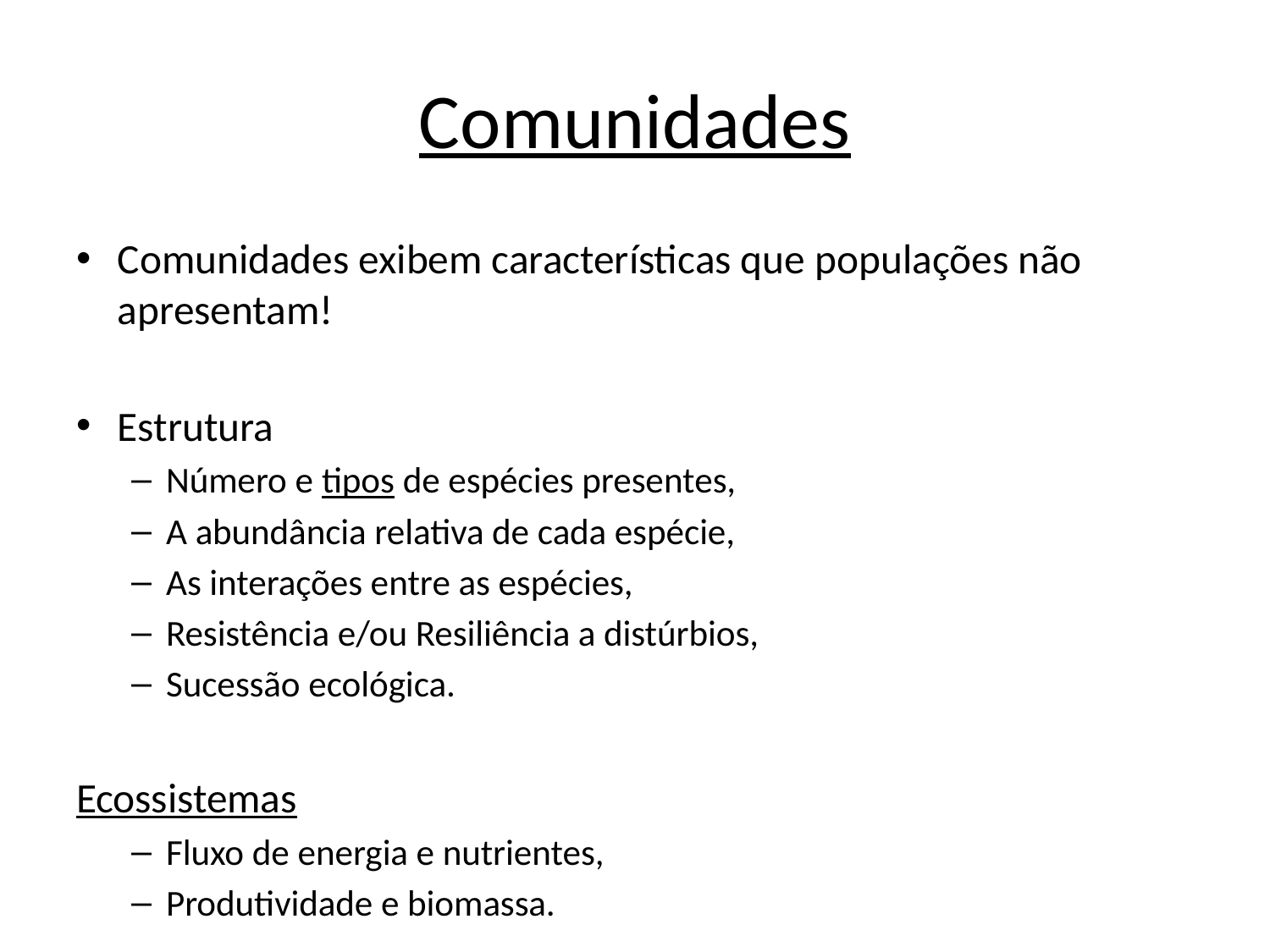

# Comunidades
Comunidades exibem características que populações não apresentam!

Estrutura
Número e tipos de espécies presentes,
A abundância relativa de cada espécie,
As interações entre as espécies,
Resistência e/ou Resiliência a distúrbios,
Sucessão ecológica.

Ecossistemas
Fluxo de energia e nutrientes,
Produtividade e biomassa.